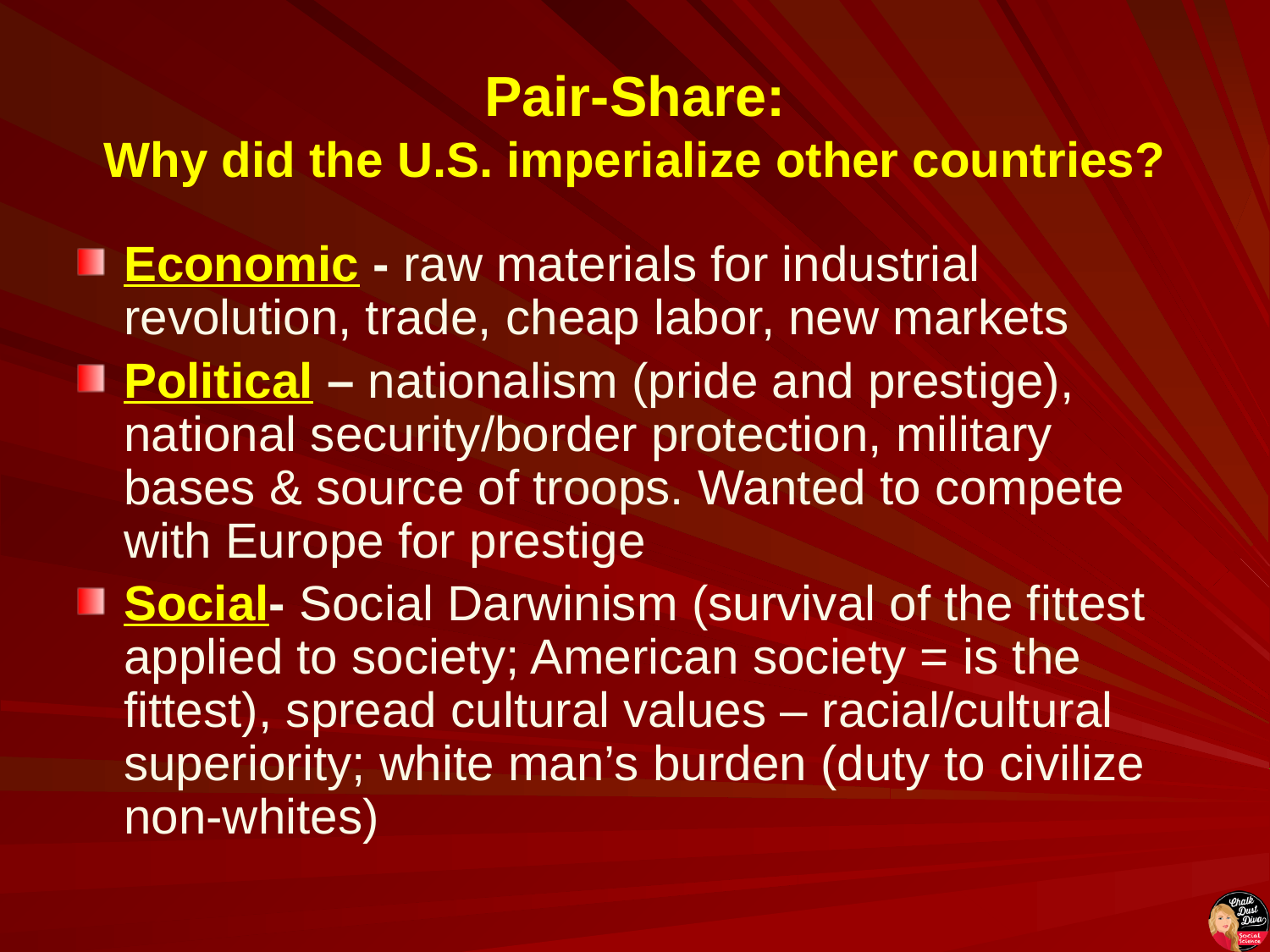

# Pair-Share: Why did the U.S. imperialize other countries?
Economic - raw materials for industrial revolution, trade, cheap labor, new markets
Political – nationalism (pride and prestige), national security/border protection, military bases & source of troops. Wanted to compete with Europe for prestige
Social- Social Darwinism (survival of the fittest applied to society; American society = is the fittest), spread cultural values – racial/cultural superiority; white man’s burden (duty to civilize non-whites)